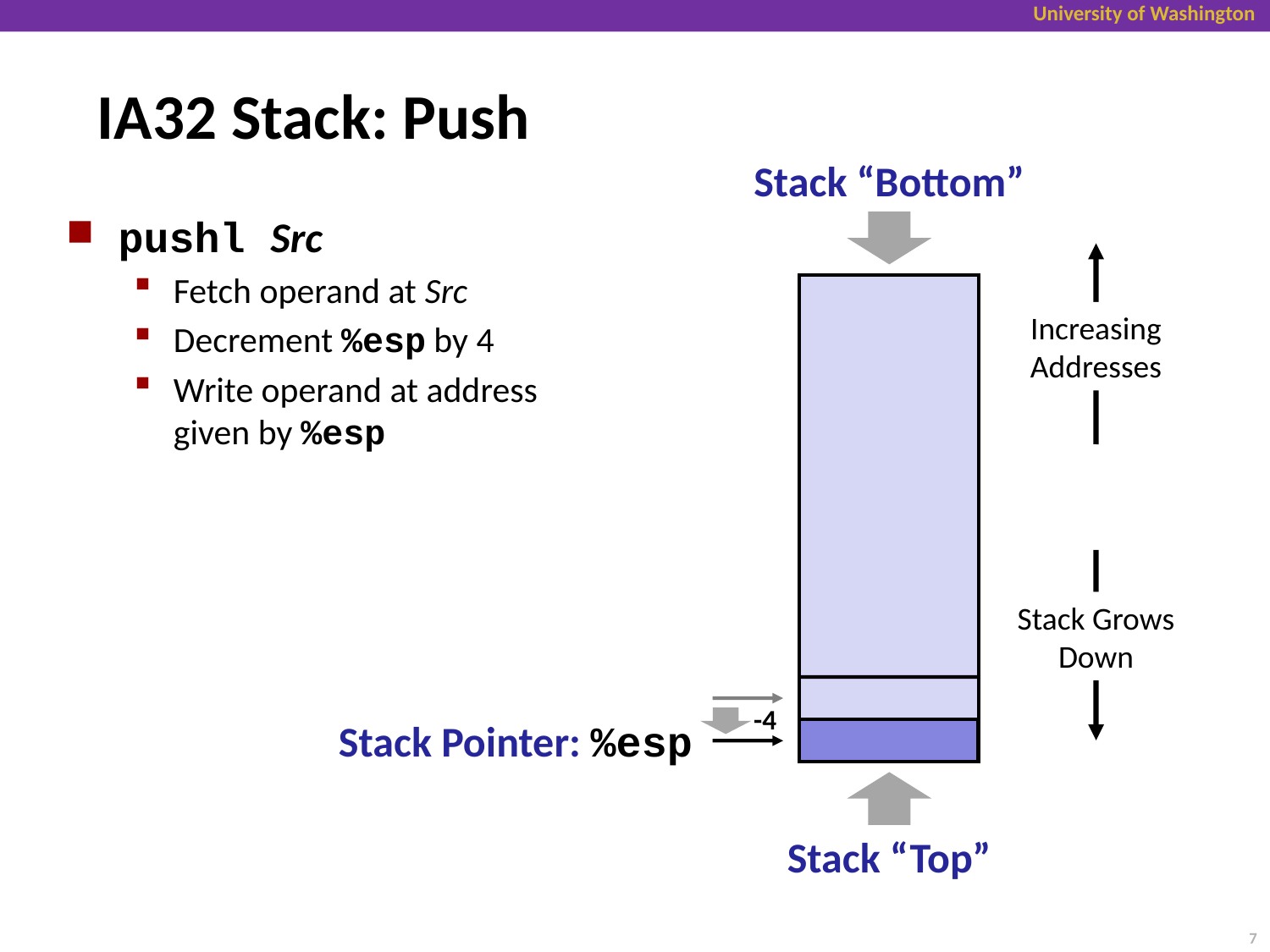

# IA32 Stack: Push
Stack “Bottom”
pushl Src
Fetch operand at Src
Decrement %esp by 4
Write operand at address
given by %esp

Increasing
Addresses

Stack Grows
Down

-4

Stack Pointer: %esp

Stack “Top”
7